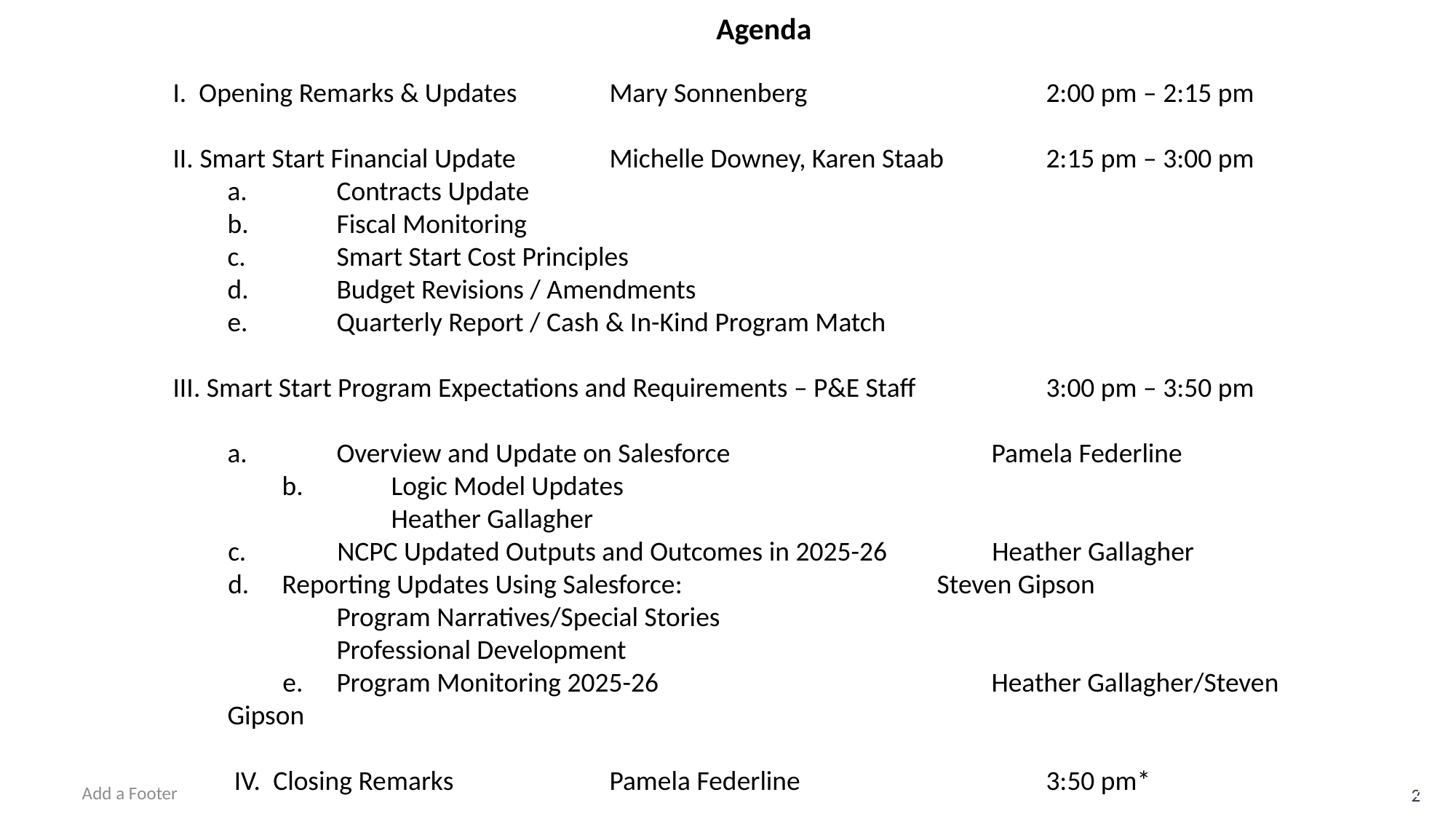

Agenda

I.  Opening Remarks & Updates 	Mary Sonnenberg			2:00 pm – 2:15 pm

II. Smart Start Financial Update 	Michelle Downey, Karen Staab	2:15 pm – 3:00 pm
a.	Contracts Update
b.	Fiscal Monitoring
c. 	Smart Start Cost Principles
d. 	Budget Revisions / Amendments
e. 	Quarterly Report / Cash & In-Kind Program Match

III. Smart Start Program Expectations and Requirements – P&E Staff		3:00 pm – 3:50 pm

a. 	Overview and Update on Salesforce			Pamela Federline
	b.	Logic Model Updates								Heather Gallagher
c.	NCPC Updated Outputs and Outcomes in 2025-26 	Heather Gallagher
d.	Reporting Updates Using Salesforce: 			Steven Gipson
	Program Narratives/Special Stories
	Professional Development
e.	Program Monitoring 2025-26				Heather Gallagher/Steven Gipson

 IV.  Closing Remarks 		Pamela Federline			3:50 pm*

*Times are approximate. With experienced DSPs, it may pace more quickly.

2
Add a Footer